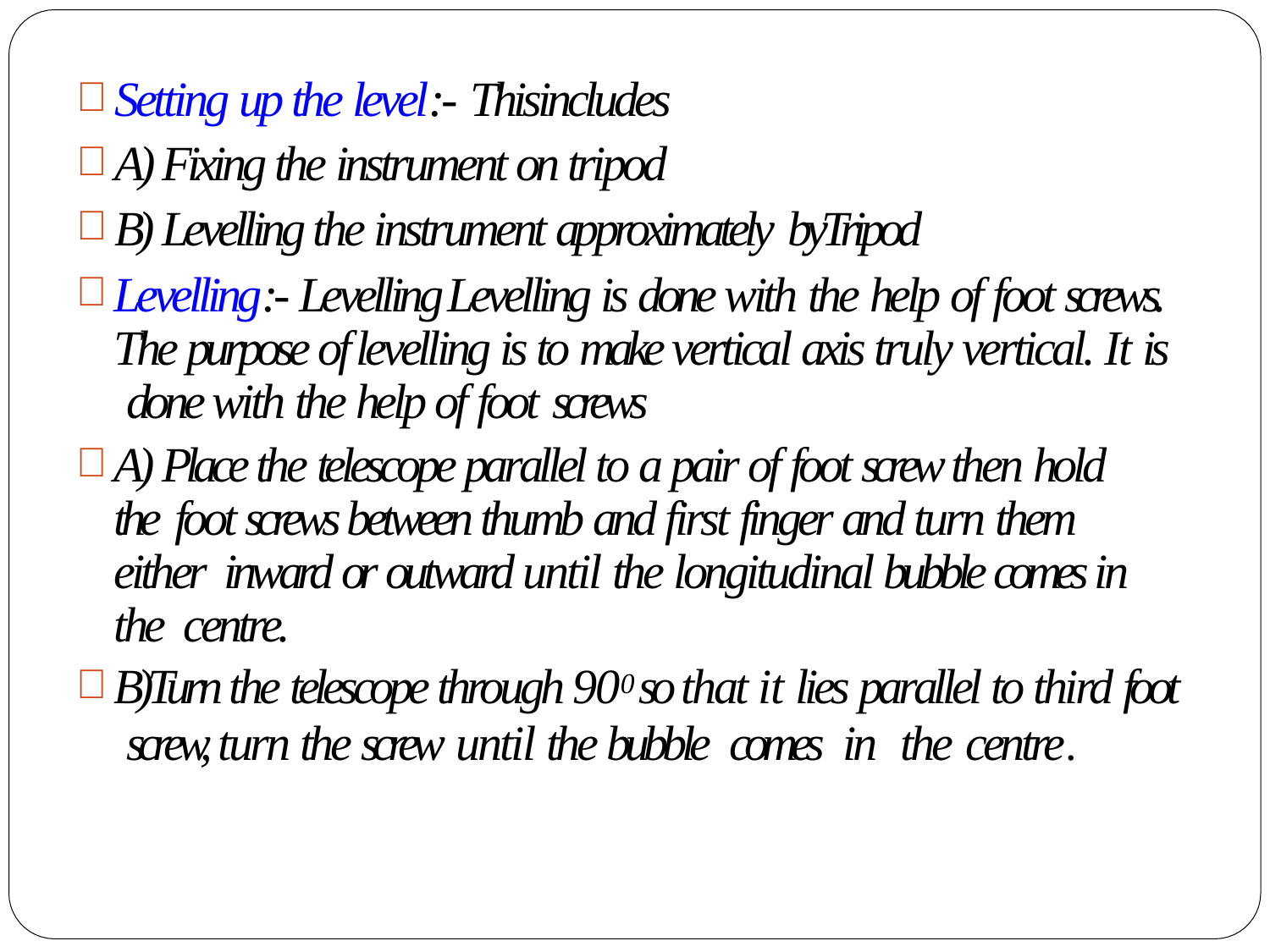

Setting up the level:- Thisincludes
A) Fixing the instrument on tripod
B) Levelling the instrument approximately byTripod
Levelling:- Levelling Levelling is done with the help of foot screws.  The purpose of levelling is to make vertical axis truly vertical. It is  done with the help of foot screws
A) Place the telescope parallel to a pair of foot screw then hold the  foot screws between thumb and first finger and turn them either  inward or outward until the longitudinal bubble comes in the  centre.
B)Turn the telescope through 900 so that it lies parallel to third foot  screw, turn the screw  until the bubble  comes  in	the centre.